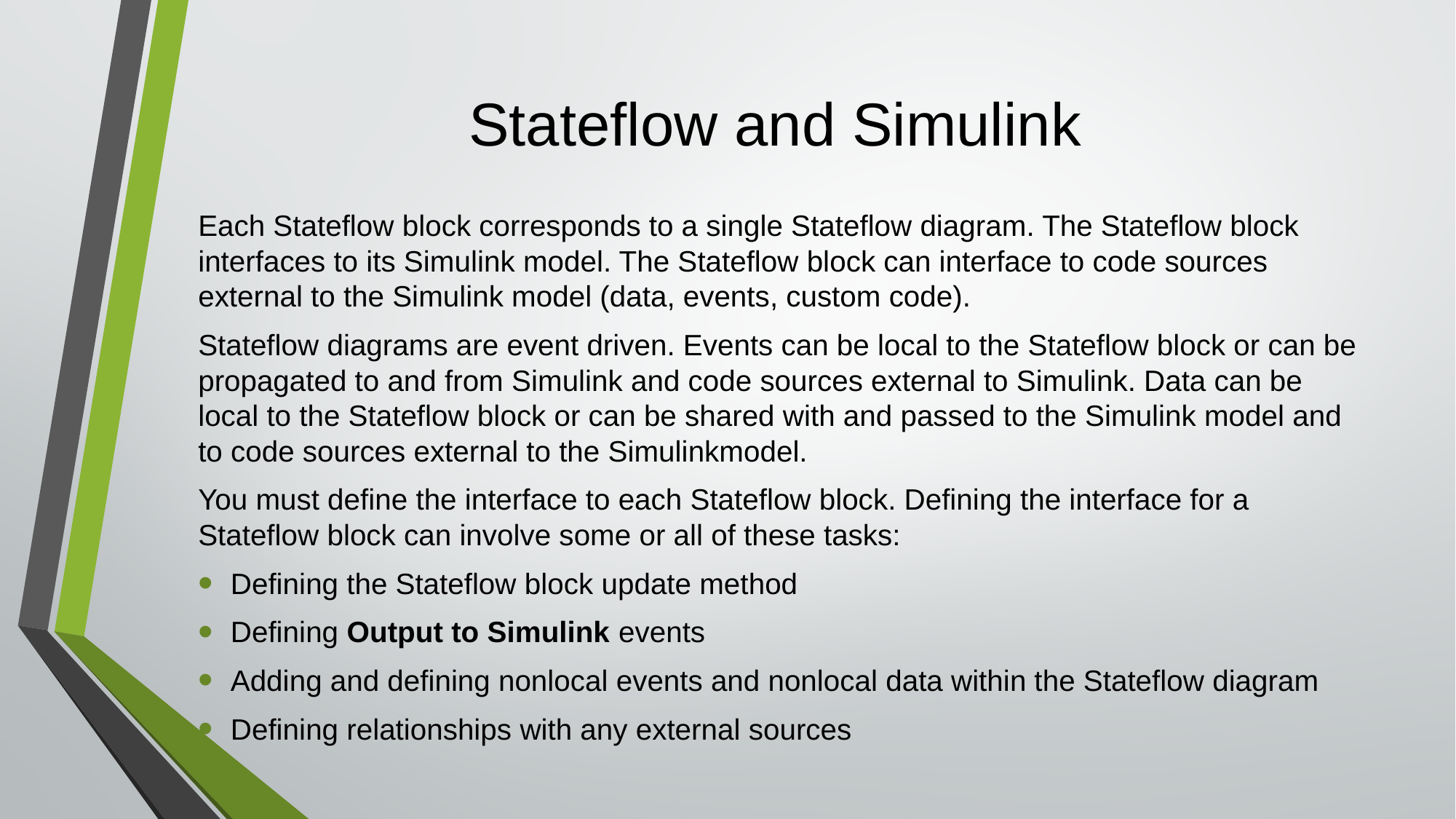

# Stateflow and Simulink
Each Stateflow block corresponds to a single Stateflow diagram. The Stateflow block interfaces to its Simulink model. The Stateflow block can interface to code sources external to the Simulink model (data, events, custom code).
Stateflow diagrams are event driven. Events can be local to the Stateflow block or can be propagated to and from Simulink and code sources external to Simulink. Data can be local to the Stateflow block or can be shared with and passed to the Simulink model and to code sources external to the Simulinkmodel.
You must define the interface to each Stateflow block. Defining the interface for a Stateflow block can involve some or all of these tasks:
Defining the Stateflow block update method
Defining Output to Simulink events
Adding and defining nonlocal events and nonlocal data within the Stateflow diagram
Defining relationships with any external sources